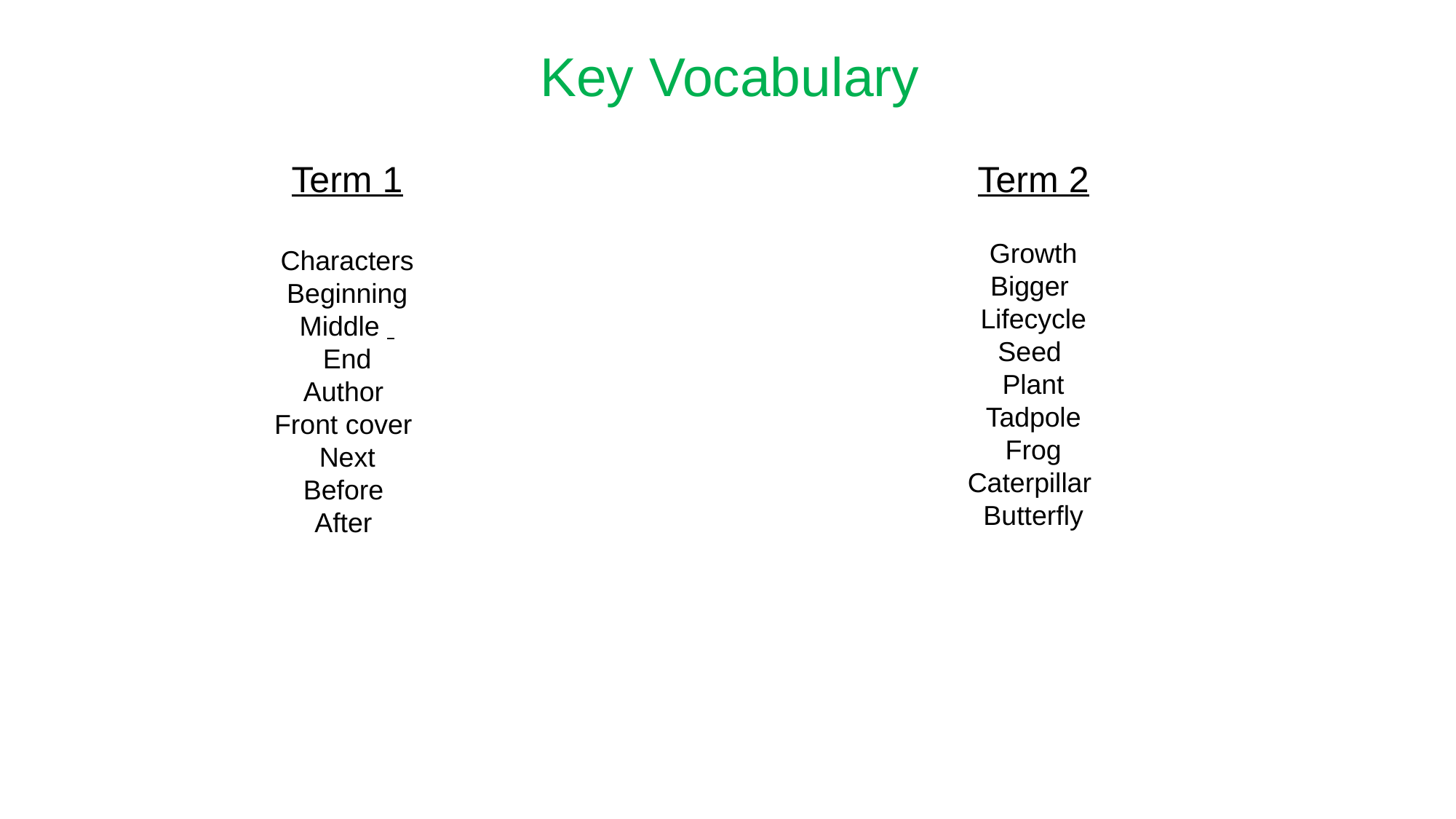

Key Vocabulary
Term 1

Characters
Beginning
Middle
End
Author
Front cover
Next
Before
After

Term 2

Growth
Bigger
Lifecycle
Seed
Plant
Tadpole
Frog
Caterpillar
Butterfly